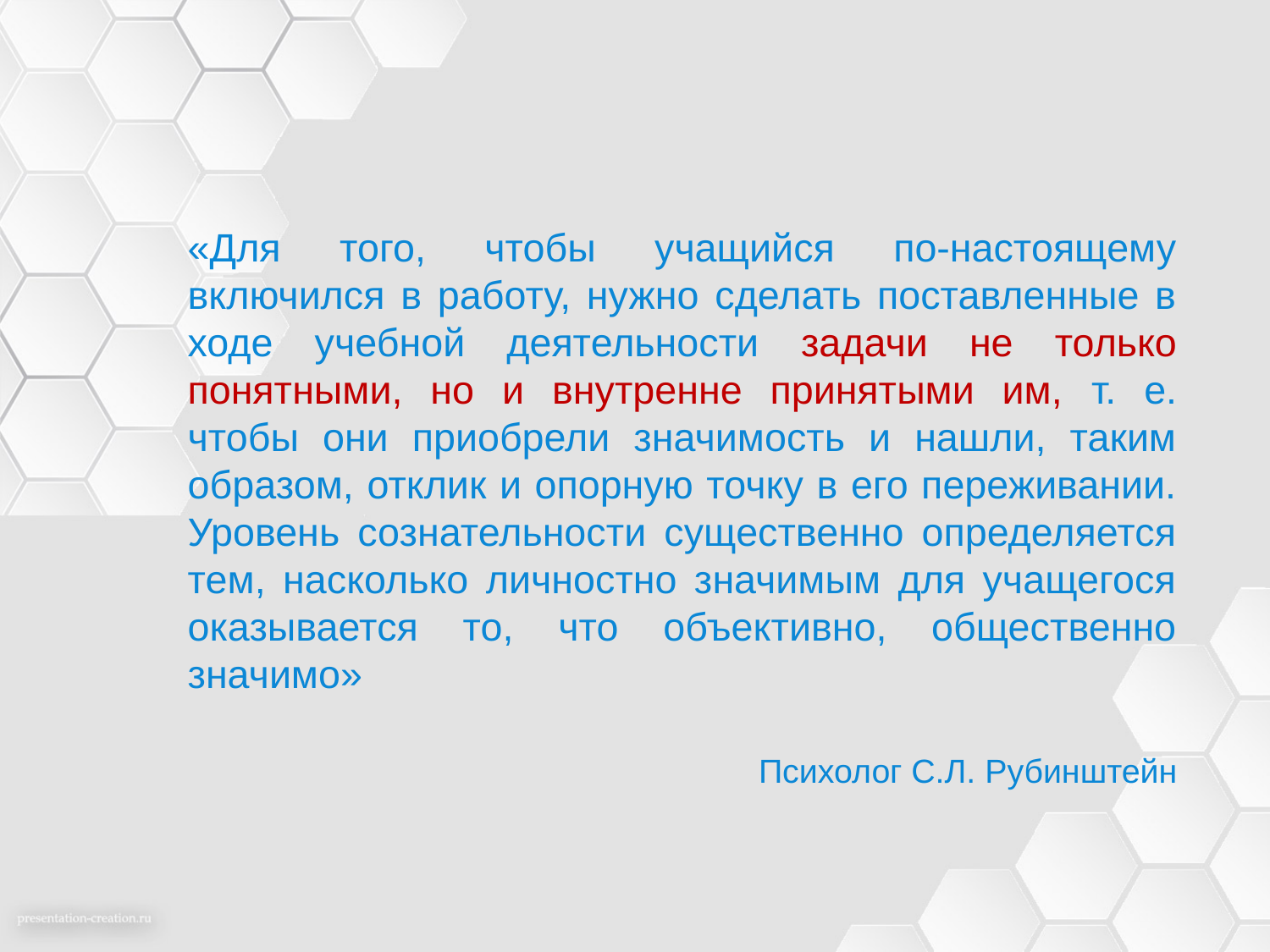

«Для того, чтобы учащийся по-настоящему включился в работу, нужно сделать поставленные в ходе учебной деятельности задачи не только понятными, но и внутренне принятыми им, т. е. чтобы они приобрели значимость и нашли, таким образом, отклик и опорную точку в его переживании. Уровень сознательности существенно определяется тем, насколько личностно значимым для учащегося оказывается то, что объективно, общественно значимо»

Психолог С.Л. Рубинштейн